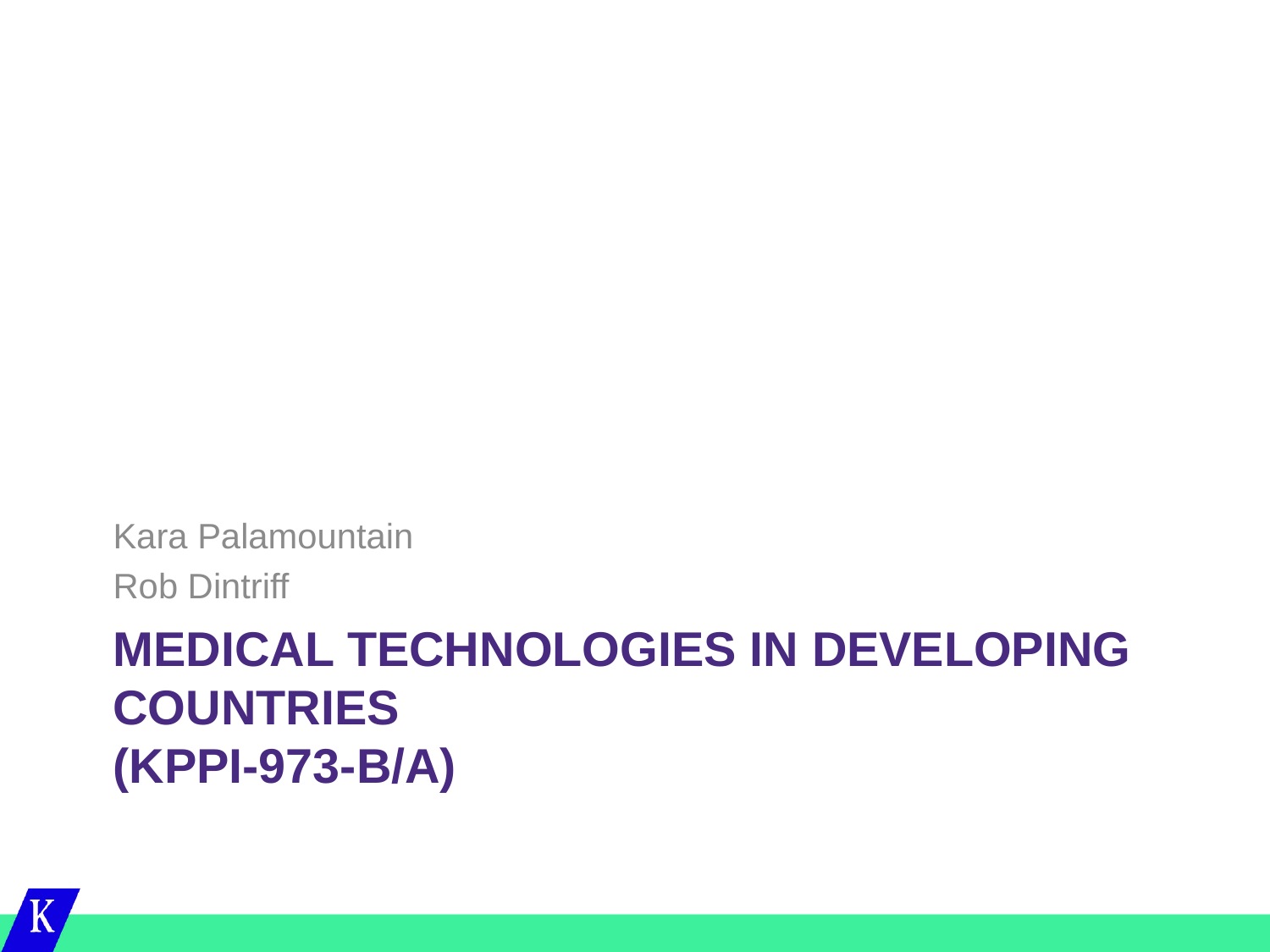

Kara Palamountain
Rob Dintriff
# Medical Technologies in Developing Countries (KPPI-973-B/A)